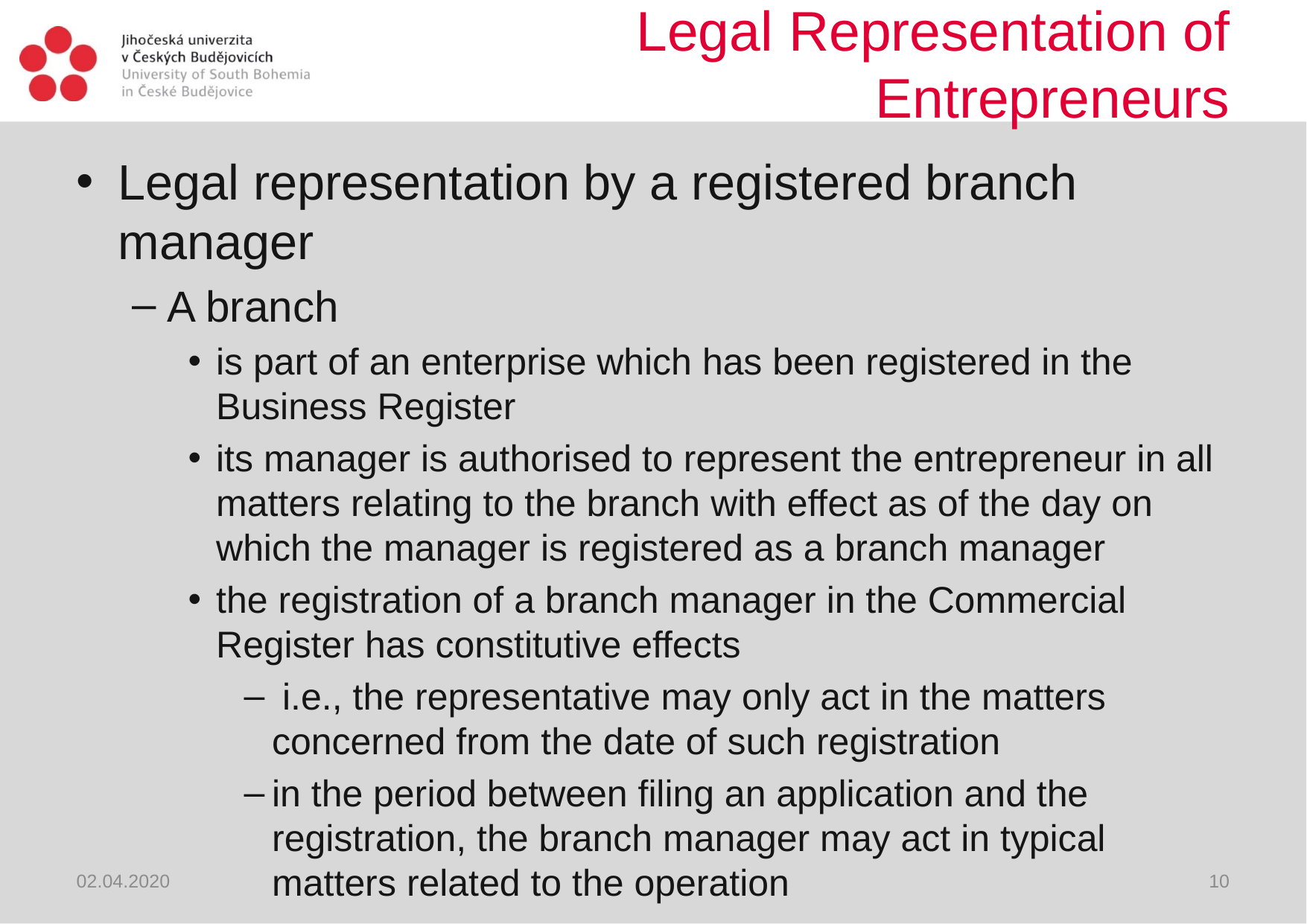

# Legal Representation of Entrepreneurs
Legal representation by a registered branch manager
A branch
is part of an enterprise which has been registered in the Business Register
its manager is authorised to represent the entrepreneur in all matters relating to the branch with effect as of the day on which the manager is registered as a branch manager
the registration of a branch manager in the Commercial Register has constitutive effects
 i.e., the representative may only act in the matters concerned from the date of such registration
in the period between filing an application and the registration, the branch manager may act in typical matters related to the operation

02.04.2020
10